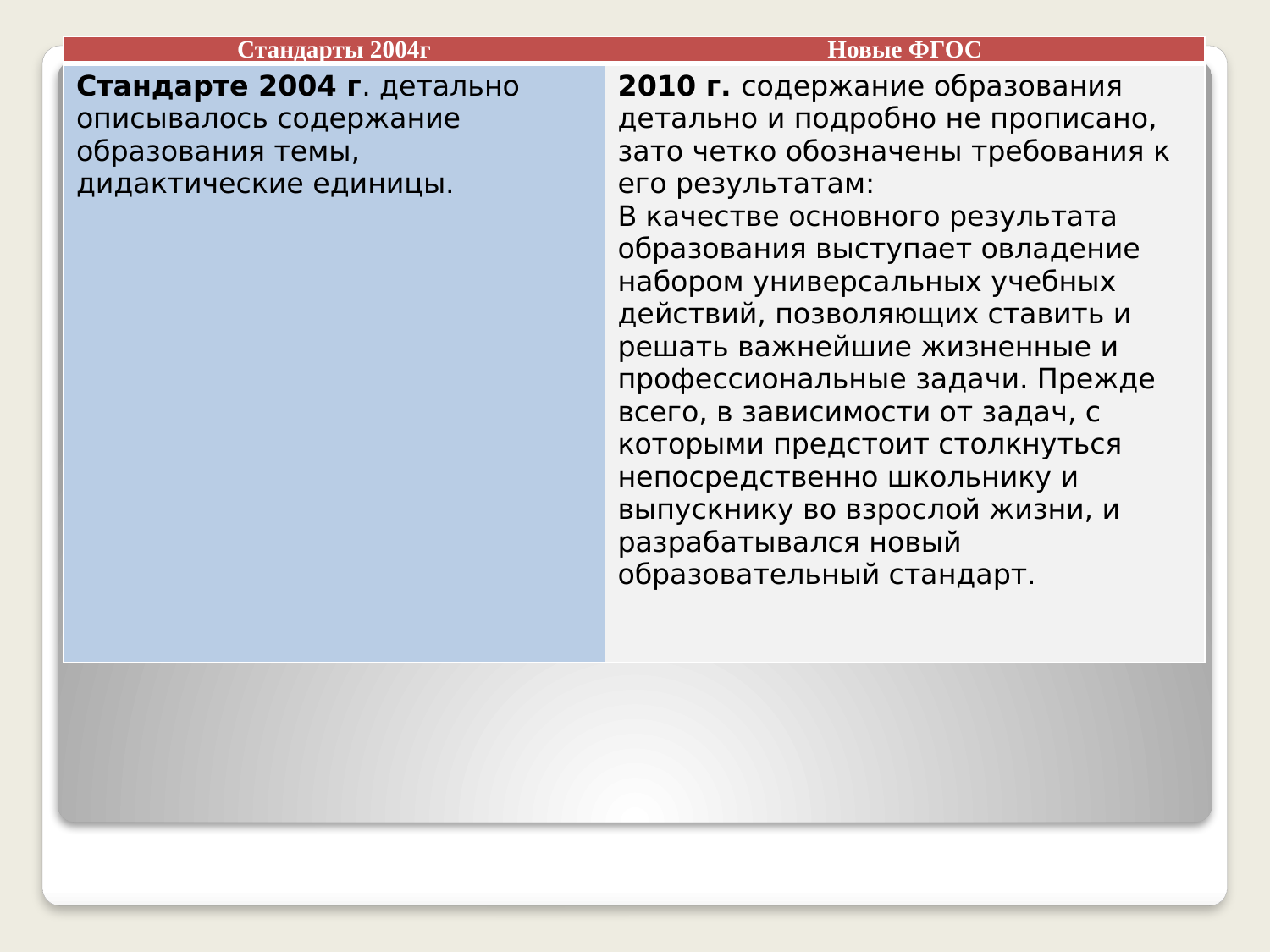

| Стандарты 2004г | Новые ФГОС |
| --- | --- |
| Стандарте 2004 г. детально описывалось содержание образования темы, дидактические единицы. | 2010 г. содержание образования детально и подробно не прописано, зато четко обозначены требования к его результатам: В качестве основного результата образования выступает овладение набором универсальных учебных действий, позволяющих ставить и решать важнейшие жизненные и профессиональные задачи. Прежде всего, в зависимости от задач, с которыми предстоит столкнуться непосредственно школьнику и выпускнику во взрослой жизни, и разрабатывался новый образовательный стандарт. |